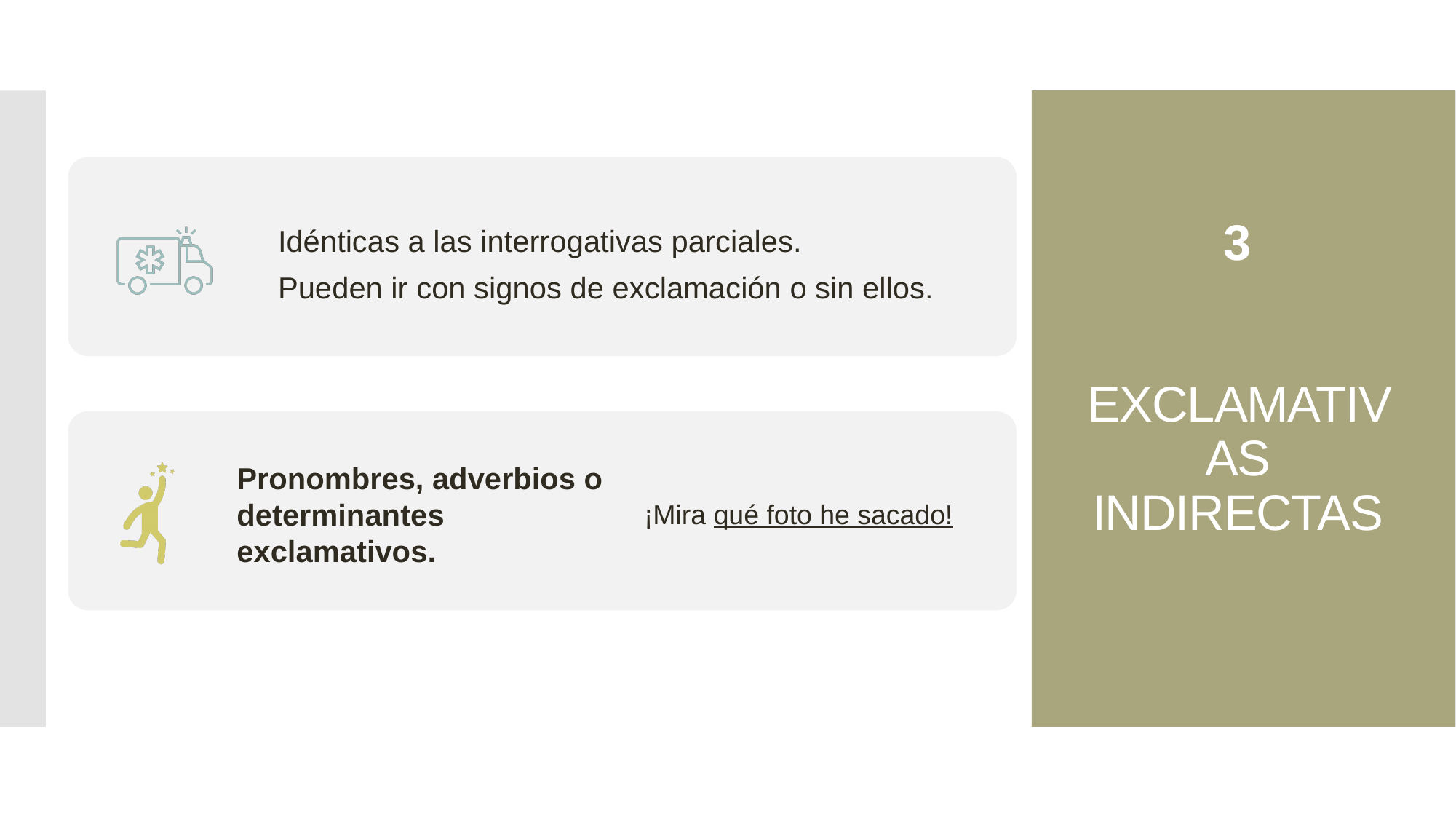

Idénticas a las interrogativas parciales.
Pueden ir con signos de exclamación o sin ellos.
Pronombres, adverbios o determinantes exclamativos.
¡Mira qué foto he sacado!

# 3 EXCLAMATIVAS INDIRECTAS
@madomba